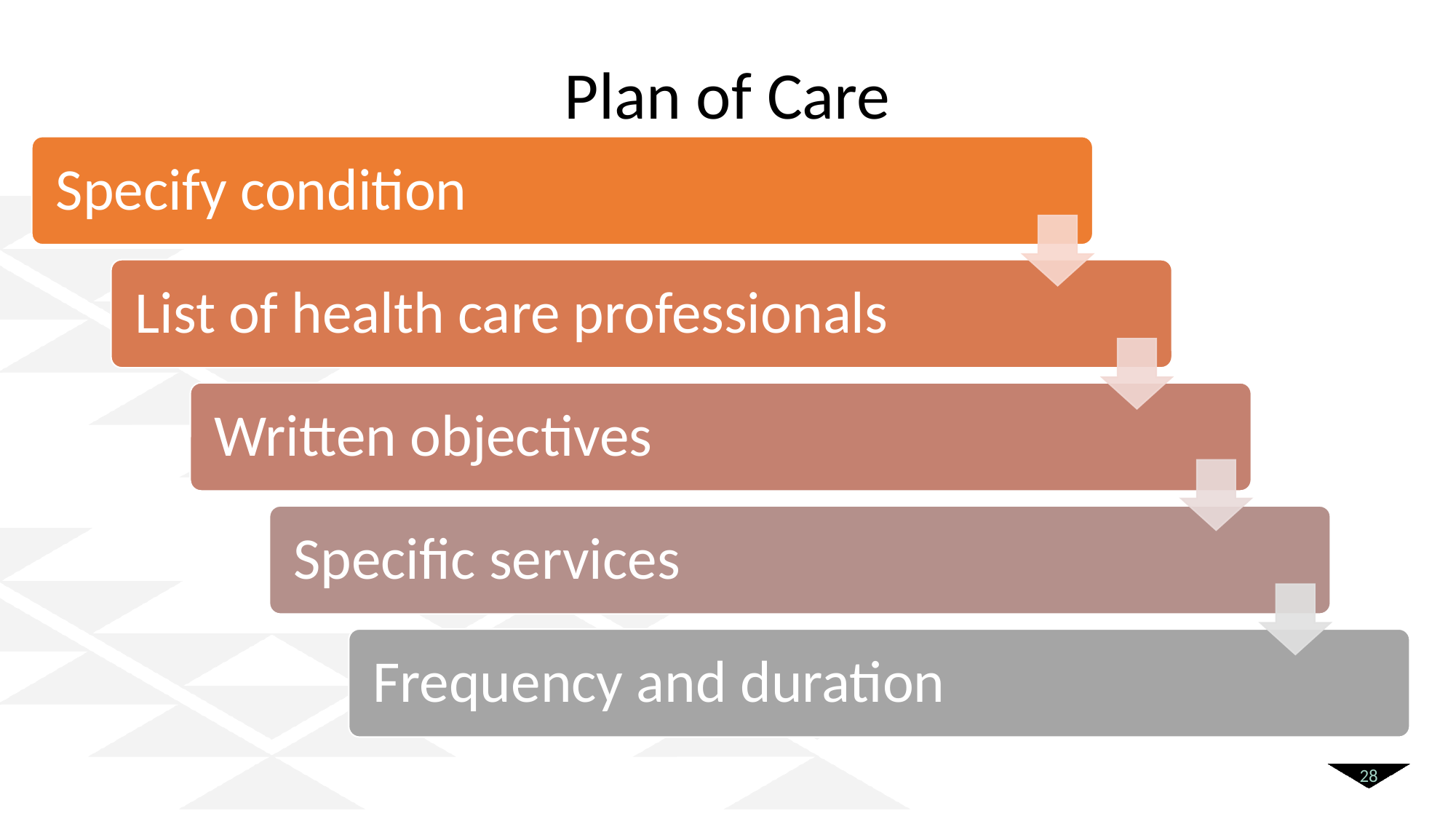

# Plan of Care
Specify condition
List of health care professionals
Written objectives
Specific services
Frequency and duration

28